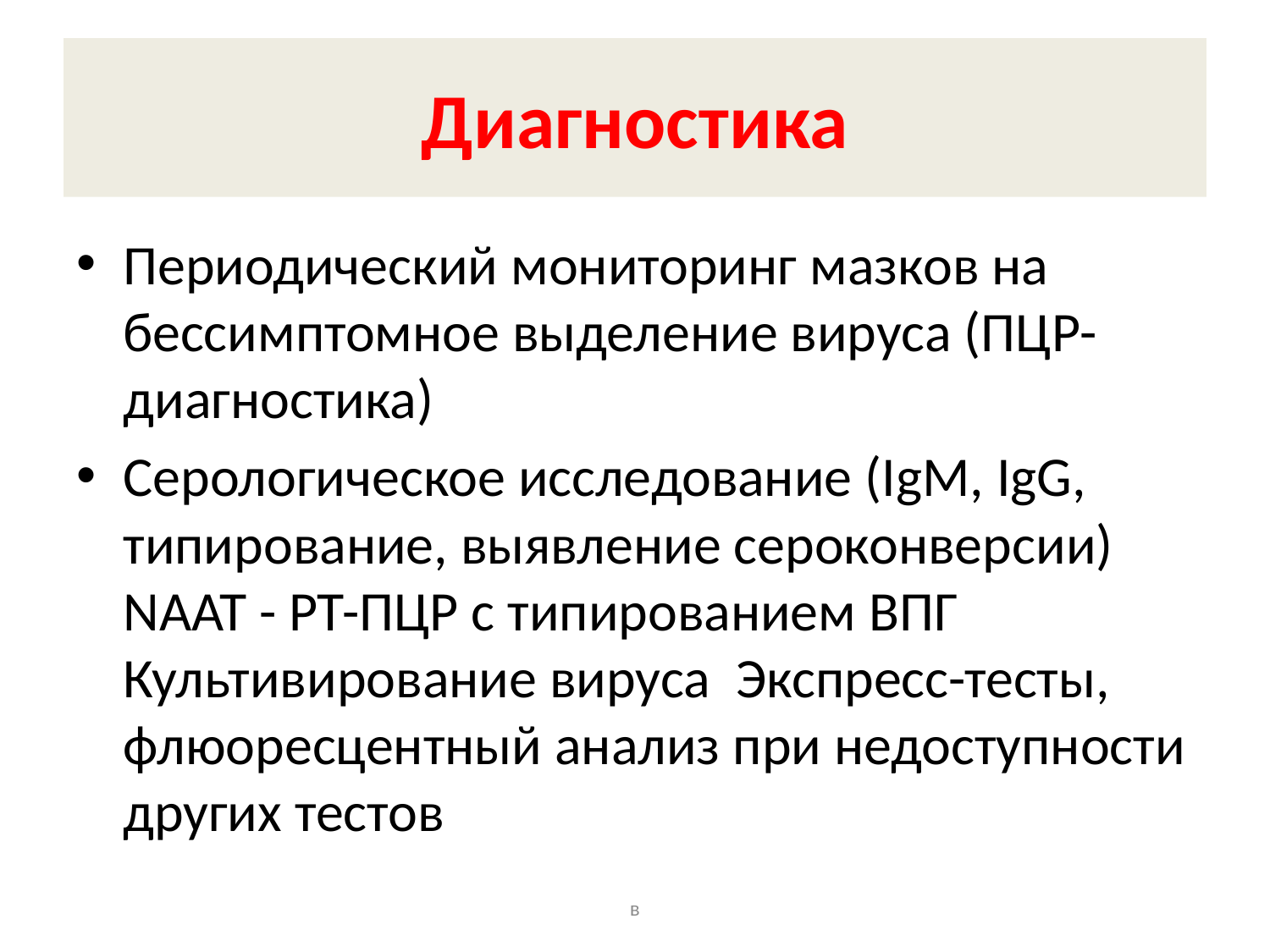

# Диагностика
Периодический мониторинг мазков на бессимптомное выделение вируса (ПЦР-диагностика)
Серологическое исследование (IgM, IgG, типирование, выявление сероконверсии)  NAAT - РТ-ПЦР с типированием ВПГ  Культивирование вируса  Экспресс-тесты, флюоресцентный анализ при недоступности других тестов
в